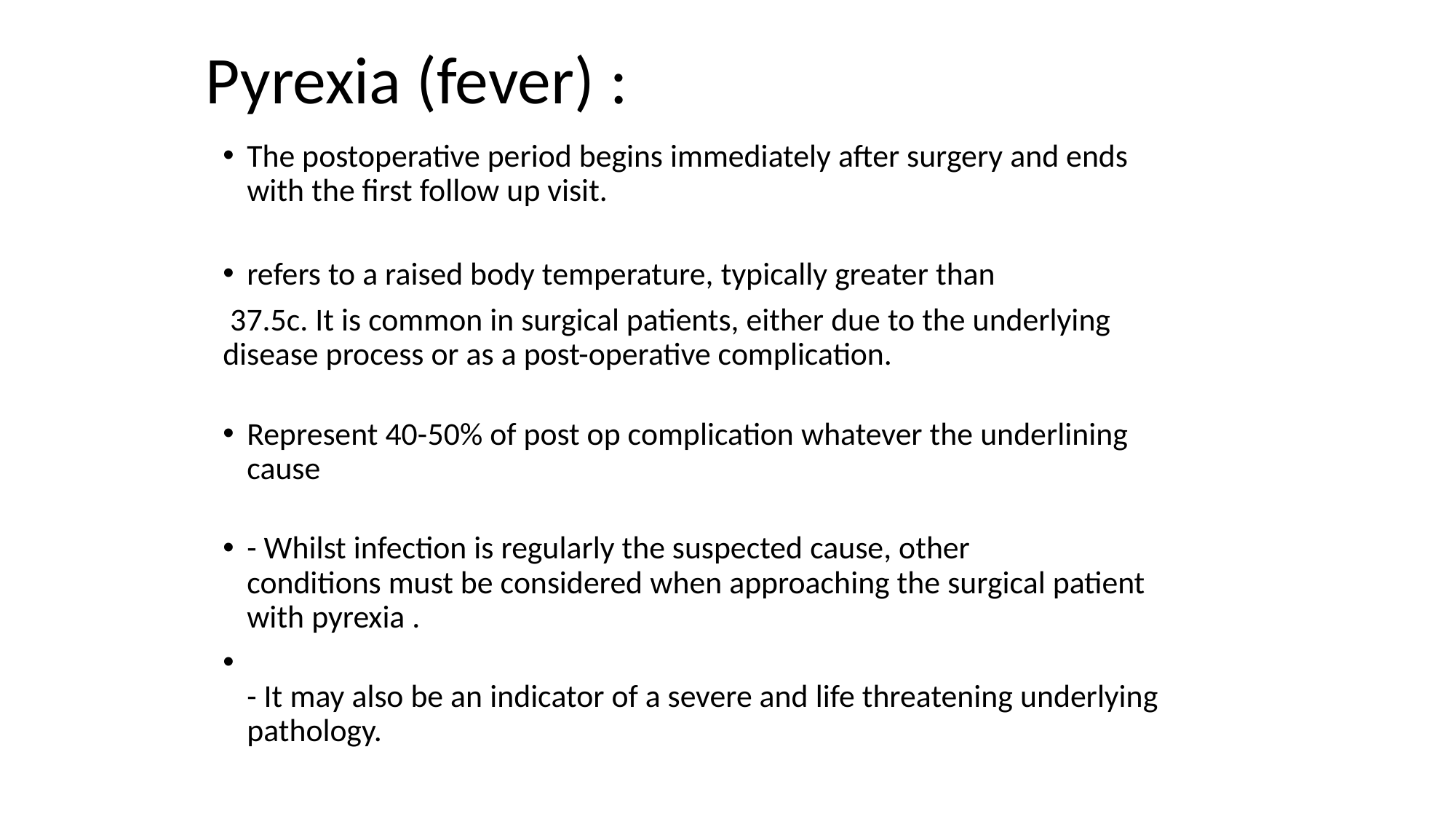

# Pyrexia (fever) :
The postoperative period begins immediately after surgery and ends with the first follow up visit.
refers to a raised body temperature, typically greater than
 37.5c. It is common in surgical patients, either due to the underlying disease process or as a post-operative complication.
Represent 40-50% of post op complication whatever the underlining cause
- Whilst infection is regularly the suspected cause, other conditions must be considered when approaching the surgical patient with pyrexia .
- It may also be an indicator of a severe and life threatening underlying pathology.